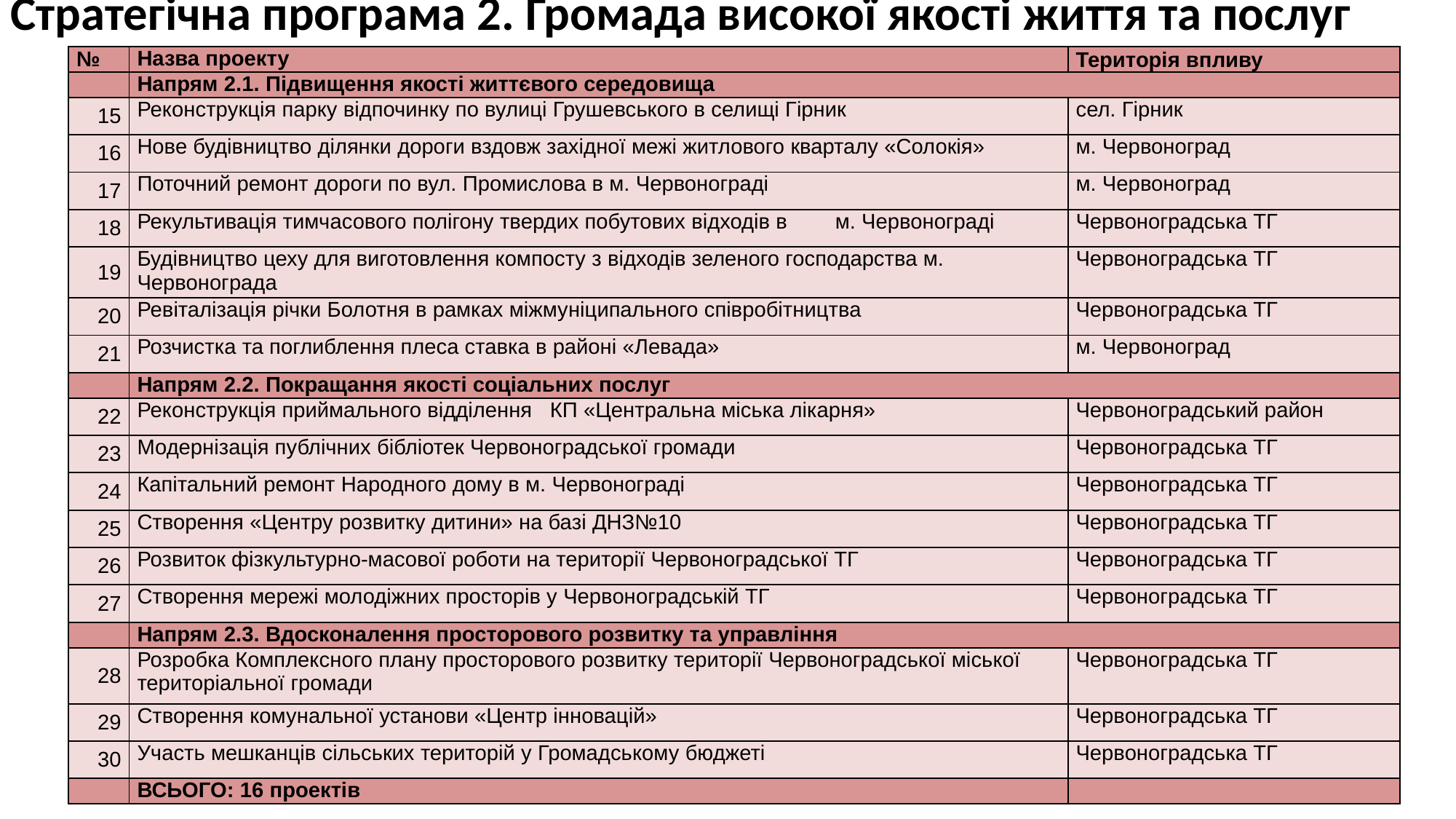

Стратегічна програма 2. Громада високої якості життя та послуг
| № | Назва проекту | Територія впливу |
| --- | --- | --- |
|  | Напрям 2.1. Підвищення якості життєвого середовища |  |
| 15 | Реконструкція парку відпочинку по вулиці Грушевського в селищі Гірник | сел. Гірник |
| 16 | Нове будівництво ділянки дороги вздовж західної межі житлового кварталу «Солокія» | м. Червоноград |
| 17 | Поточний ремонт дороги по вул. Промислова в м. Червонограді | м. Червоноград |
| 18 | Рекультивація тимчасового полігону твердих побутових відходів в м. Червонограді | Червоноградська ТГ |
| 19 | Будівництво цеху для виготовлення компосту з відходів зеленого господарства м. Червонограда | Червоноградська ТГ |
| 20 | Ревіталізація річки Болотня в рамках міжмуніципального співробітництва | Червоноградська ТГ |
| 21 | Розчистка та поглиблення плеса ставка в районі «Левада» | м. Червоноград |
|  | Напрям 2.2. Покращання якості соціальних послуг |  |
| 22 | Реконструкція приймального відділення КП «Центральна міська лікарня» | Червоноградський район |
| 23 | Модернізація публічних бібліотек Червоноградської громади | Червоноградська ТГ |
| 24 | Капітальний ремонт Народного дому в м. Червонограді | Червоноградська ТГ |
| 25 | Створення «Центру розвитку дитини» на базі ДНЗ№10 | Червоноградська ТГ |
| 26 | Розвиток фізкультурно-масової роботи на території Червоноградської ТГ | Червоноградська ТГ |
| 27 | Створення мережі молодіжних просторів у Червоноградській ТГ | Червоноградська ТГ |
|  | Напрям 2.3. Вдосконалення просторового розвитку та управління |  |
| 28 | Розробка Комплексного плану просторового розвитку території Червоноградської міської територіальної громади | Червоноградська ТГ |
| 29 | Створення комунальної установи «Центр інновацій» | Червоноградська ТГ |
| 30 | Участь мешканців сільських територій у Громадському бюджеті | Червоноградська ТГ |
|  | ВСЬОГО: 16 проектів |  |